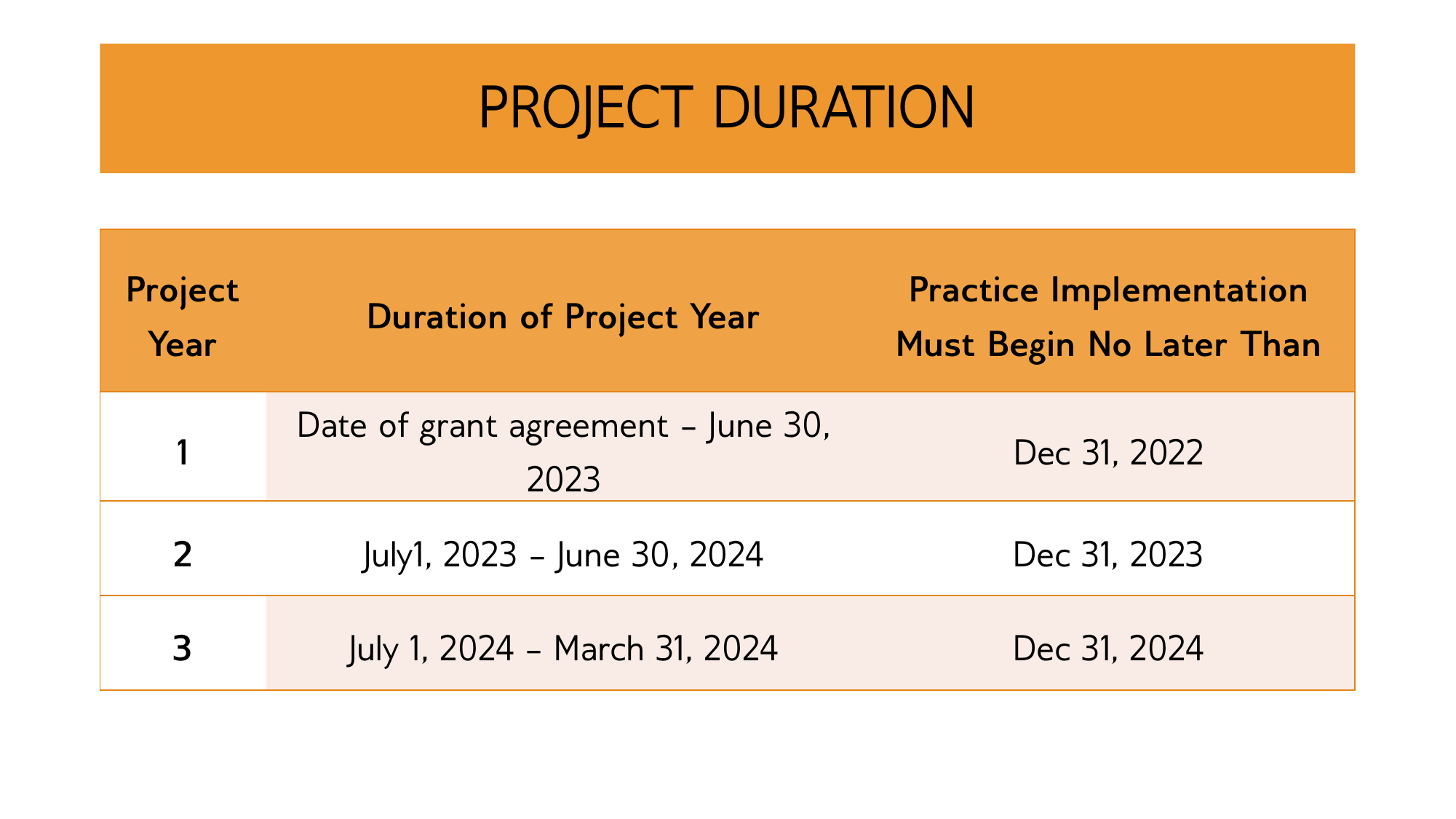

# PROJECT DURATION
| Project Year | Duration of Project Year | Practice Implementation Must Begin No Later Than |
| --- | --- | --- |
| 1 | Date of grant agreement – June 30, 2023 | Dec 31, 2022 |
| 2 | July1, 2023 – June 30, 2024 | Dec 31, 2023 |
| 3 | July 1, 2024 – March 31, 2024 | Dec 31, 2024 |